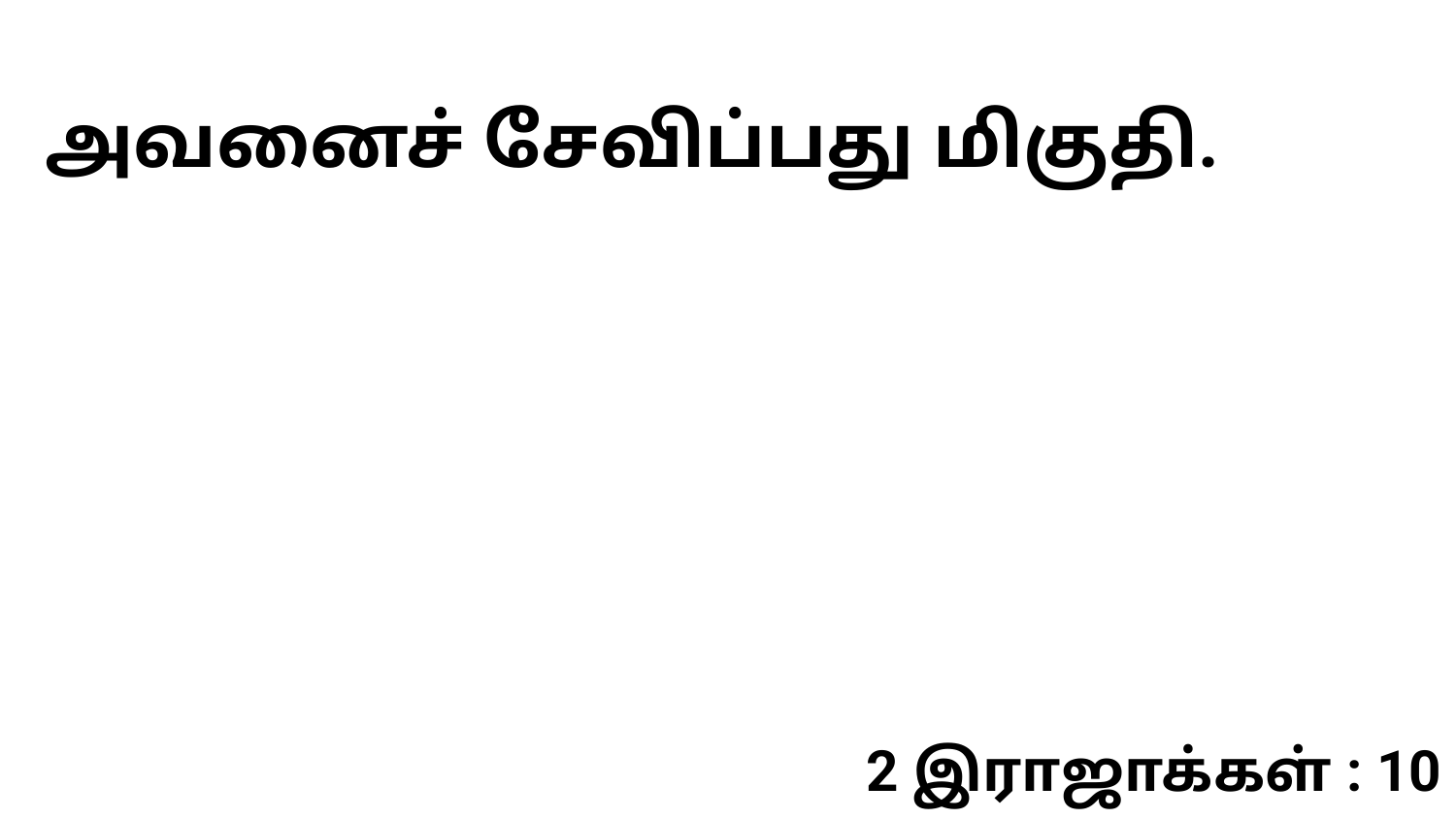

அவனைச் சேவிப்பது மிகுதி.
2 இராஜாக்கள் : 10